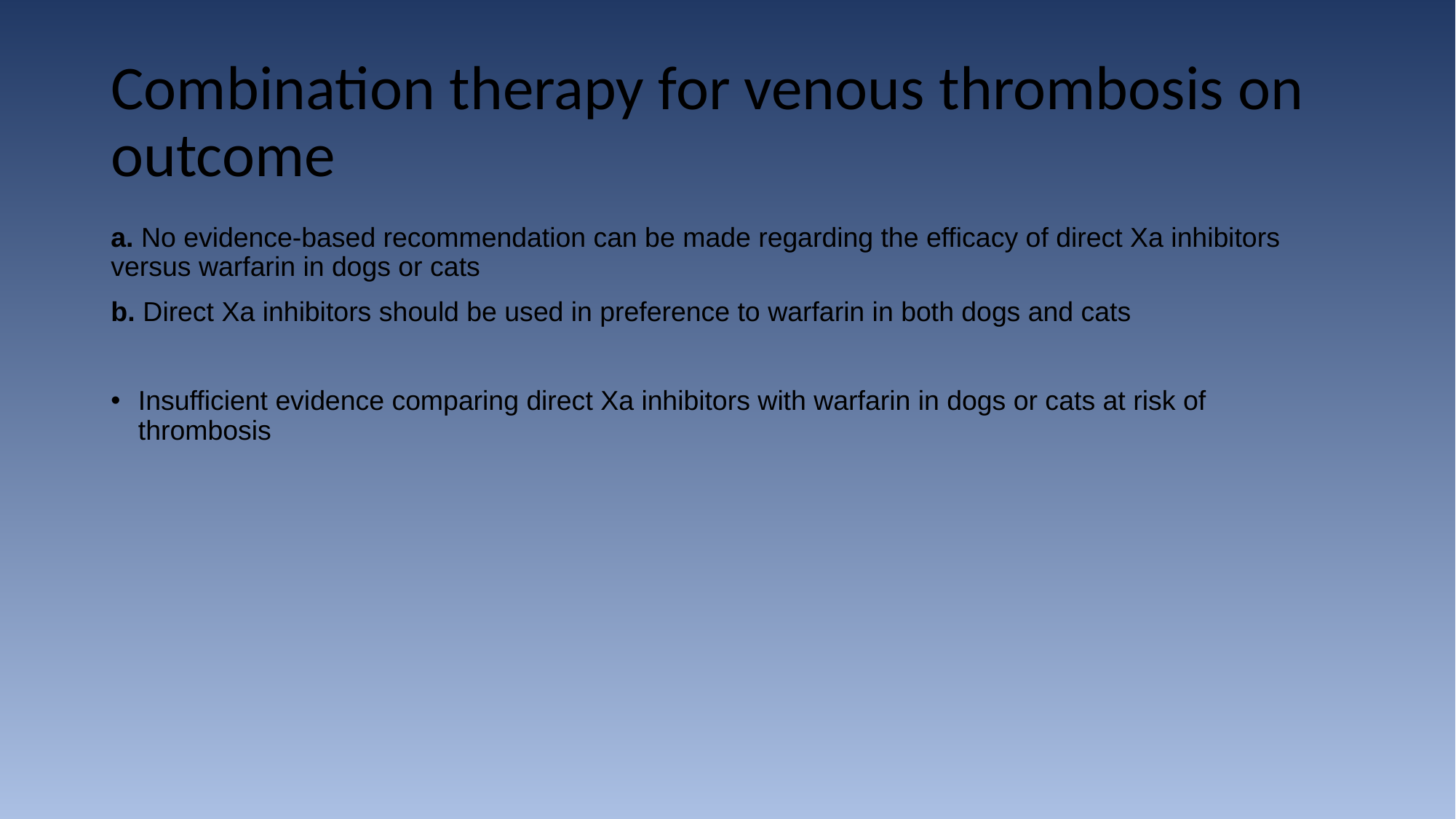

# Combination therapy for venous thrombosis on outcome
a. No evidence-based recommendation can be made regarding the efficacy of direct Xa inhibitors versus warfarin in dogs or cats
b. Direct Xa inhibitors should be used in preference to warfarin in both dogs and cats

Insufficient evidence comparing direct Xa inhibitors with warfarin in dogs or cats at risk of thrombosis